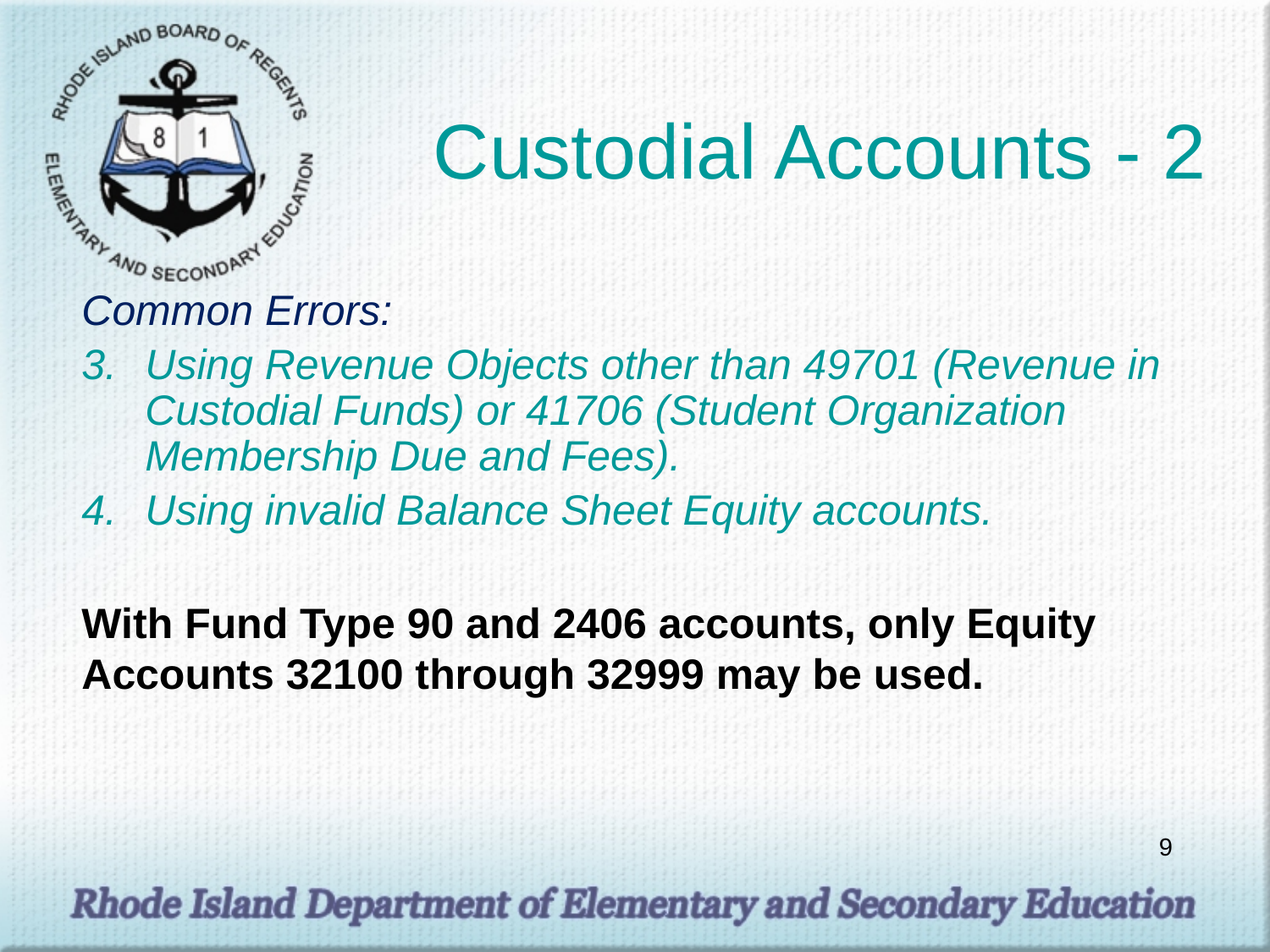

# Custodial Accounts - 2

Common Errors:
3.	Using Revenue Objects other than 49701 (Revenue in Custodial Funds) or 41706 (Student Organization Membership Due and Fees).
Using invalid Balance Sheet Equity accounts.

With Fund Type 90 and 2406 accounts, only Equity Accounts 32100 through 32999 may be used.

9